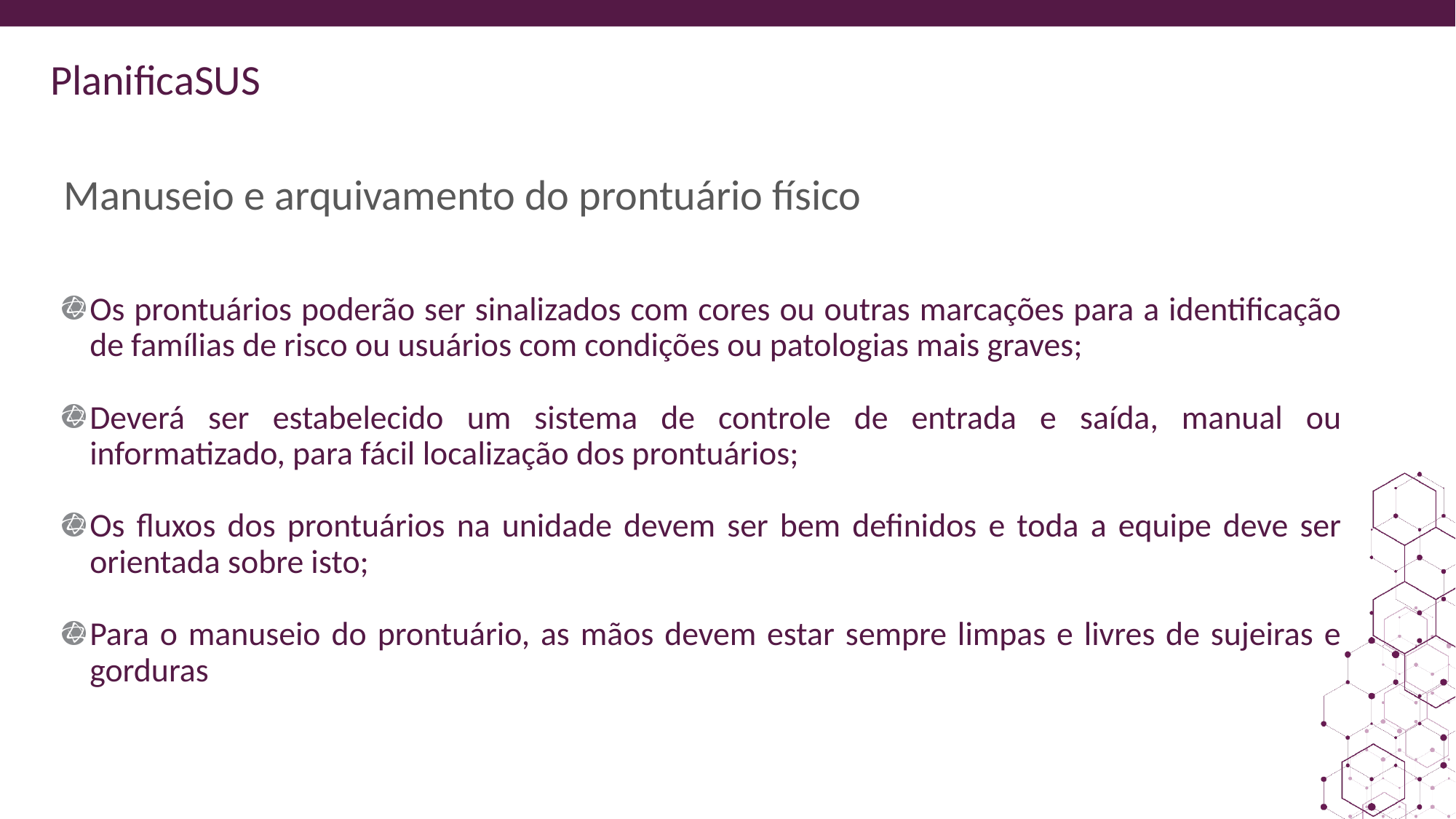

ORIENTAÇÕES:

Slide corpo TUTORIA
Fonte de sub-título: calibri 28 - cor do marcador
Corpo do texto: calibri 22 – azul
Manter os marcadores
Máximo cinco tópicos por slide
Tópicos alinhados à esquerda

# Manuseio e arquivamento do prontuário físico
Os prontuários poderão ser sinalizados com cores ou outras marcações para a identificação de famílias de risco ou usuários com condições ou patologias mais graves;
Deverá ser estabelecido um sistema de controle de entrada e saída, manual ou informatizado, para fácil localização dos prontuários;
Os fluxos dos prontuários na unidade devem ser bem definidos e toda a equipe deve ser orientada sobre isto;
Para o manuseio do prontuário, as mãos devem estar sempre limpas e livres de sujeiras e gorduras